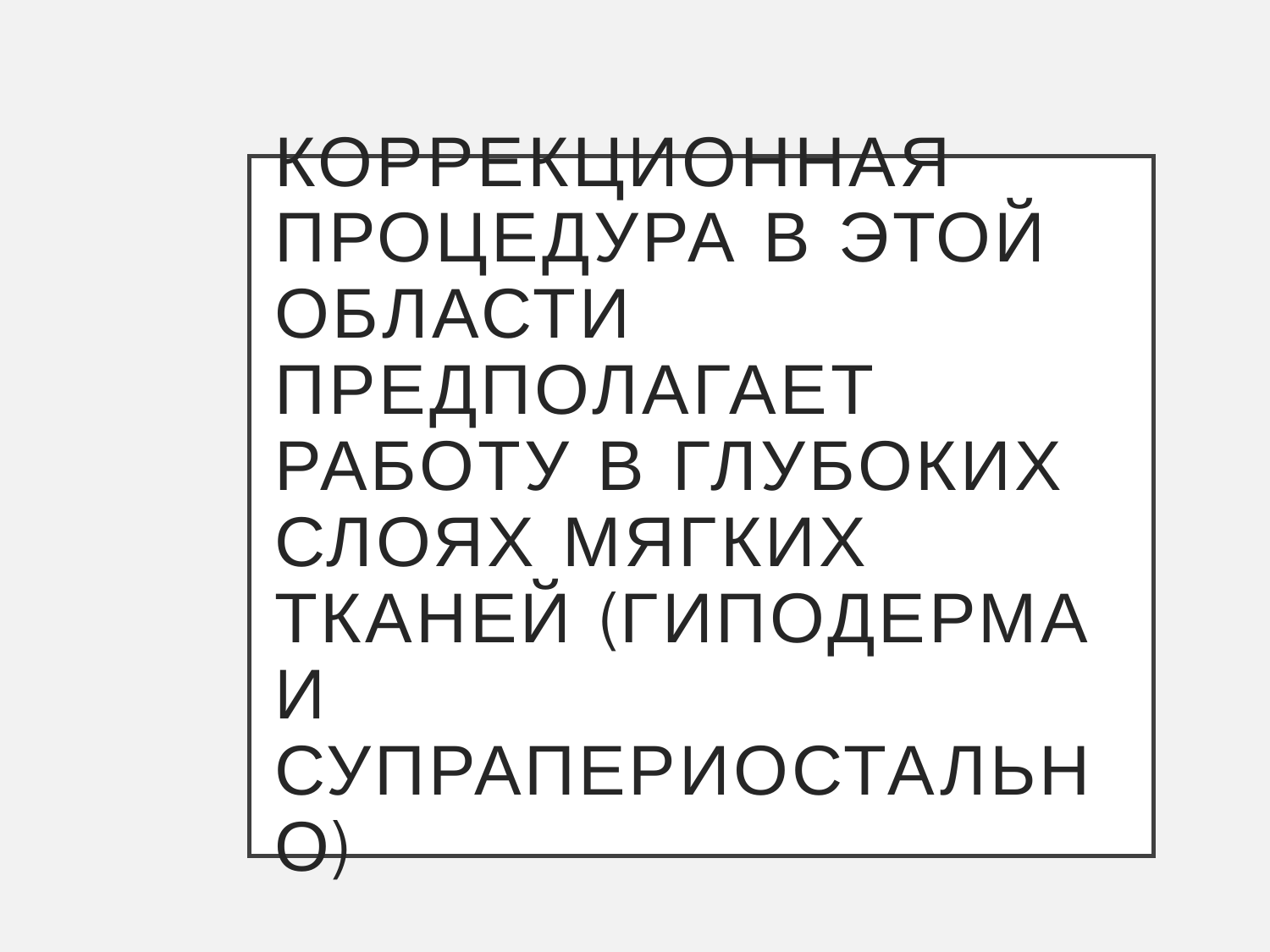

# Коррекционная процедура в этой области предполагает работу в глубоких слоях мягких тканей (гиподерма и супрапериостально)